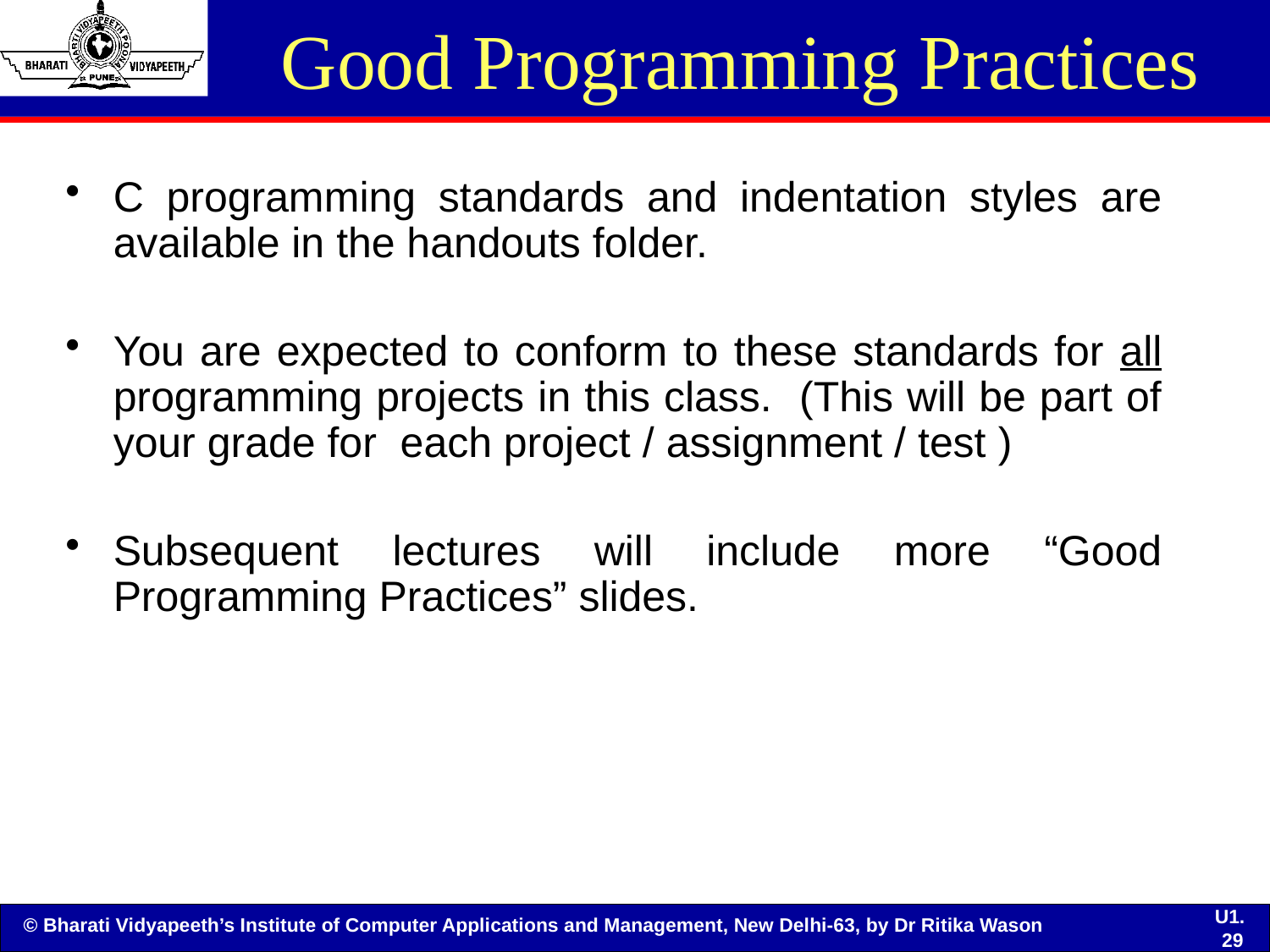

# Good Programming Practices
C programming standards and indentation styles are available in the handouts folder.

You are expected to conform to these standards for all programming projects in this class.  (This will be part of your grade for  each project / assignment / test )

Subsequent lectures will include more “Good Programming Practices” slides.